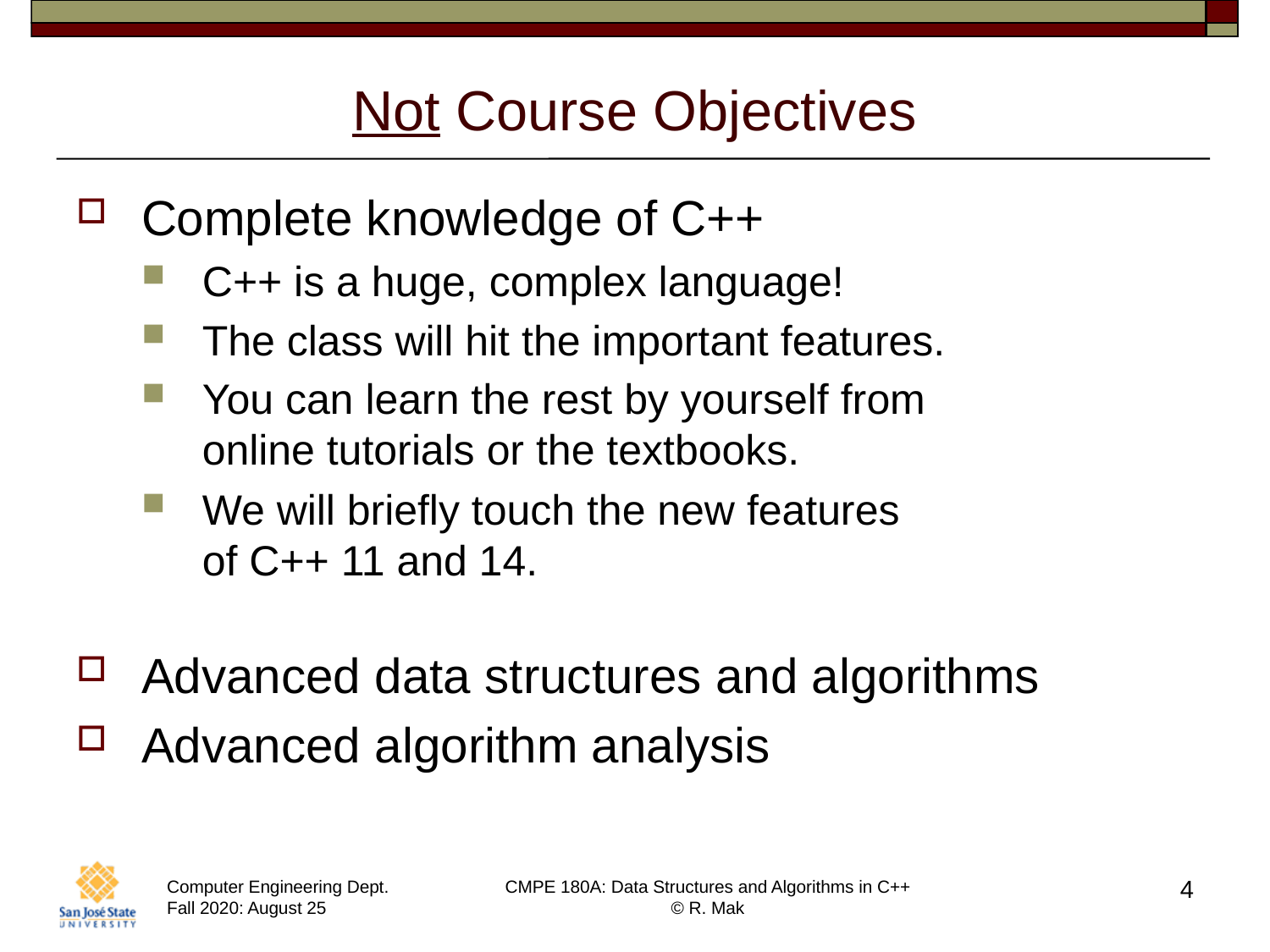

# Not Course Objectives
Complete knowledge of C++
C++ is a huge, complex language!
The class will hit the important features.
You can learn the rest by yourself from
online tutorials or the textbooks.
We will briefly touch the new features
of C++ 11 and 14.

Advanced data structures and algorithms
Advanced algorithm analysis
4